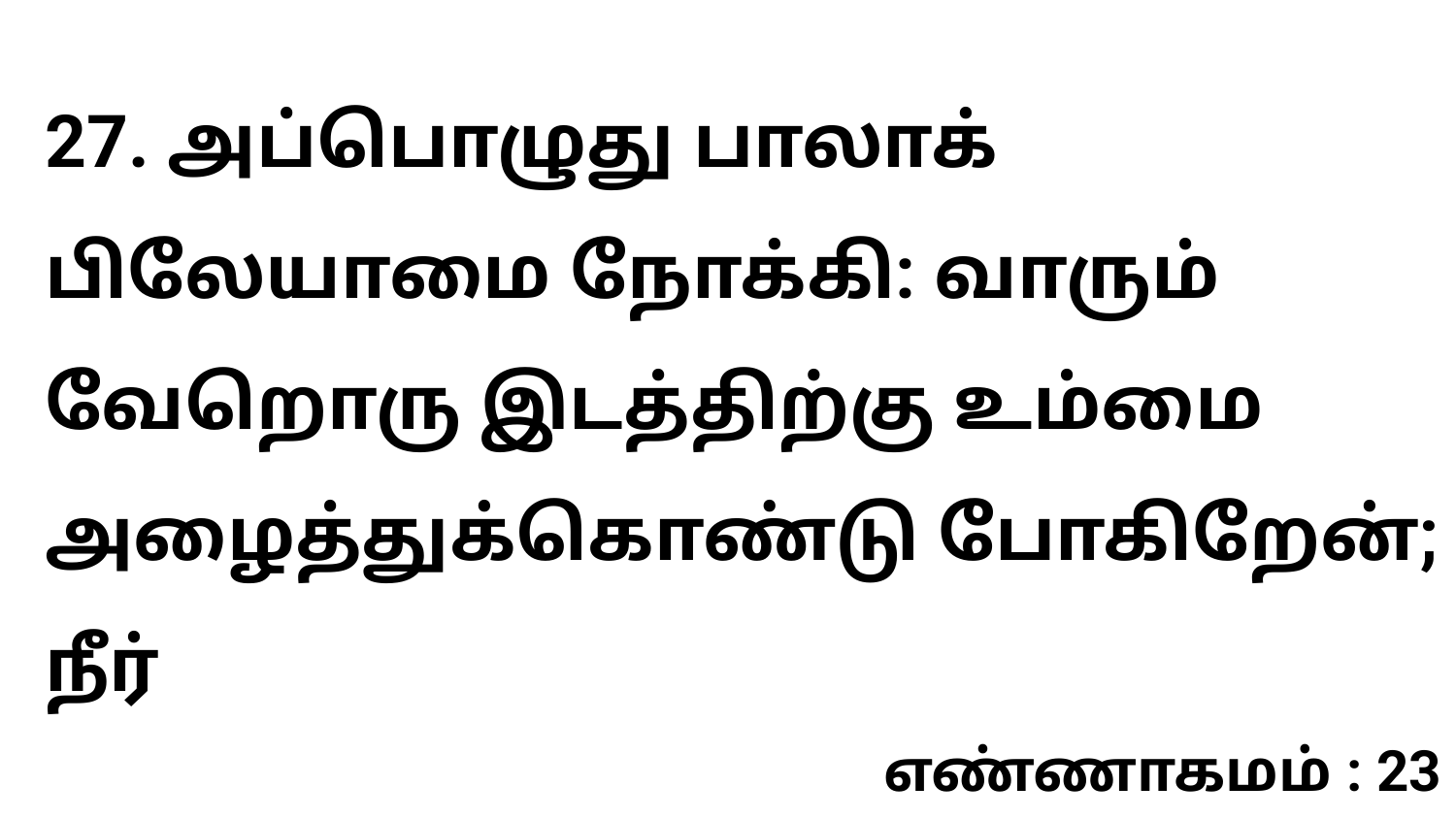

27. அப்பொழுது பாலாக் பிலேயாமை நோக்கி: வாரும் வேறொரு இடத்திற்கு உம்மை அழைத்துக்கொண்டு போகிறேன்; நீர்
எண்ணாகமம் : 23